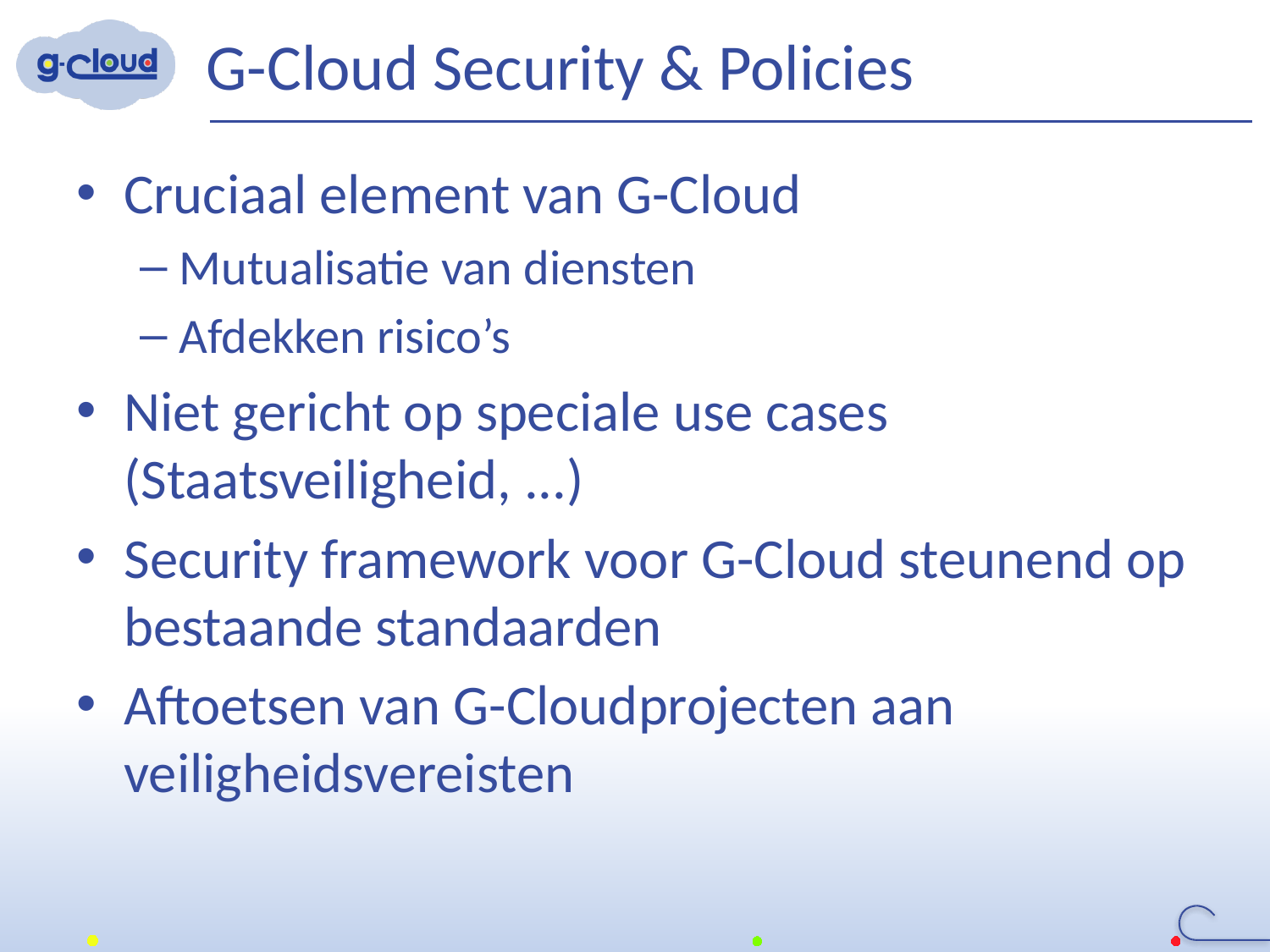

# G-Cloud Security & Policies
Cruciaal element van G-Cloud
Mutualisatie van diensten
Afdekken risico’s
Niet gericht op speciale use cases (Staatsveiligheid, ...)
Security framework voor G-Cloud steunend op bestaande standaarden
Aftoetsen van G-Cloudprojecten aan veiligheidsvereisten

24